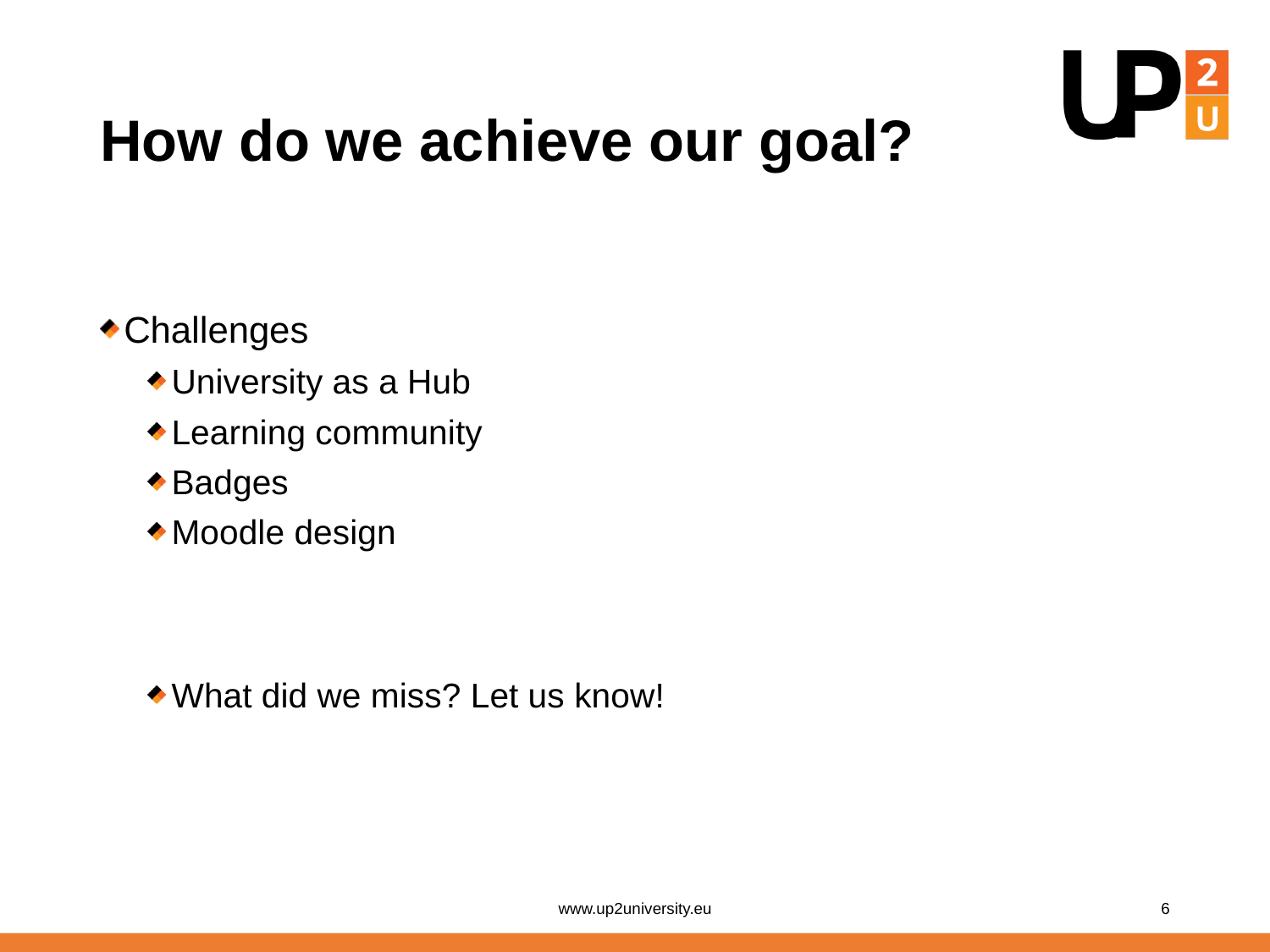

# How do we achieve our goal?

Challenges
University as a Hub
Learning community
Badges
Moodle design

What did we miss? Let us know!

www.up2university.eu
6